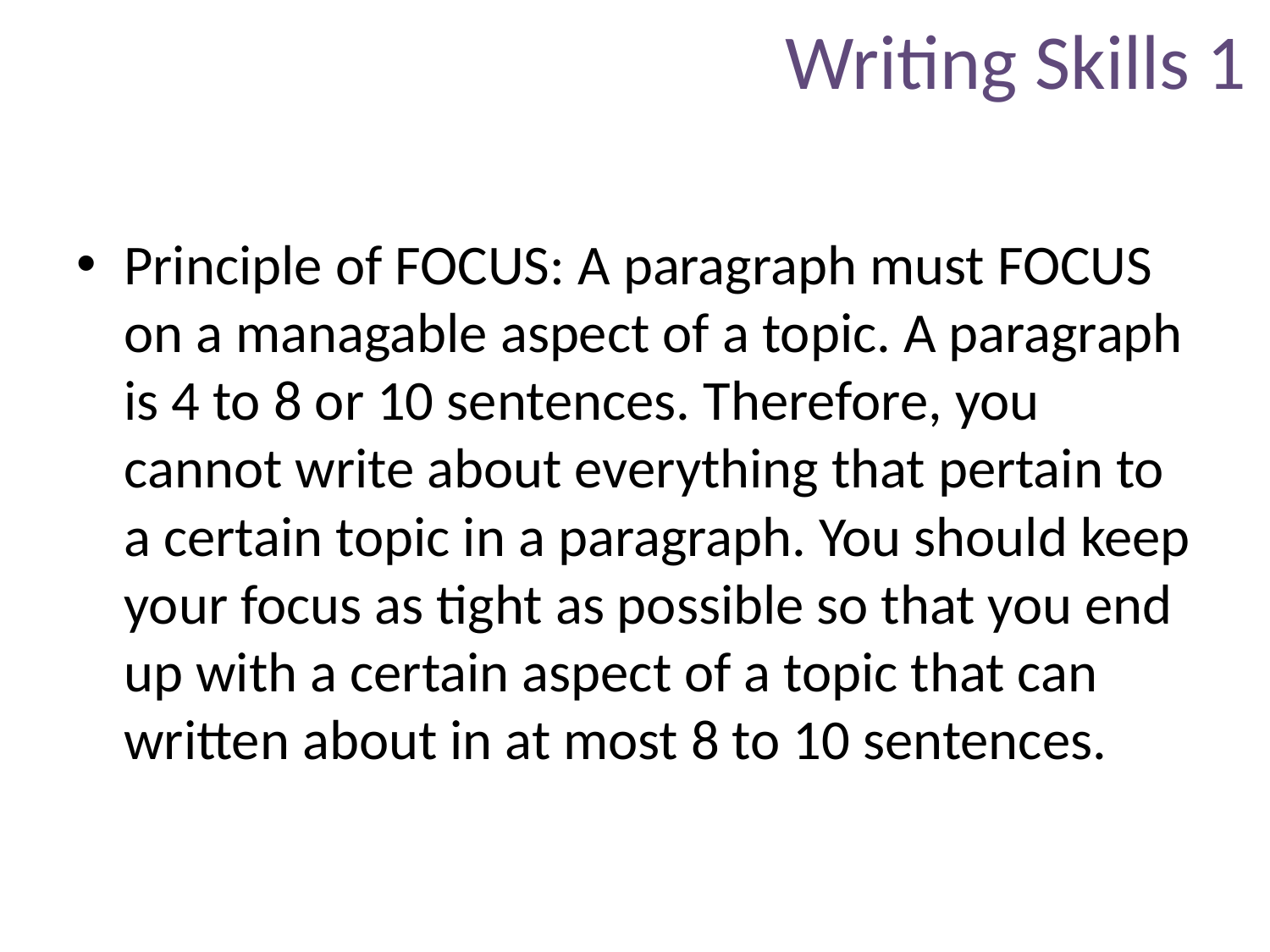

# Writing Skills 1
Principle of FOCUS: A paragraph must FOCUS on a managable aspect of a topic. A paragraph is 4 to 8 or 10 sentences. Therefore, you cannot write about everything that pertain to a certain topic in a paragraph. You should keep your focus as tight as possible so that you end up with a certain aspect of a topic that can written about in at most 8 to 10 sentences.